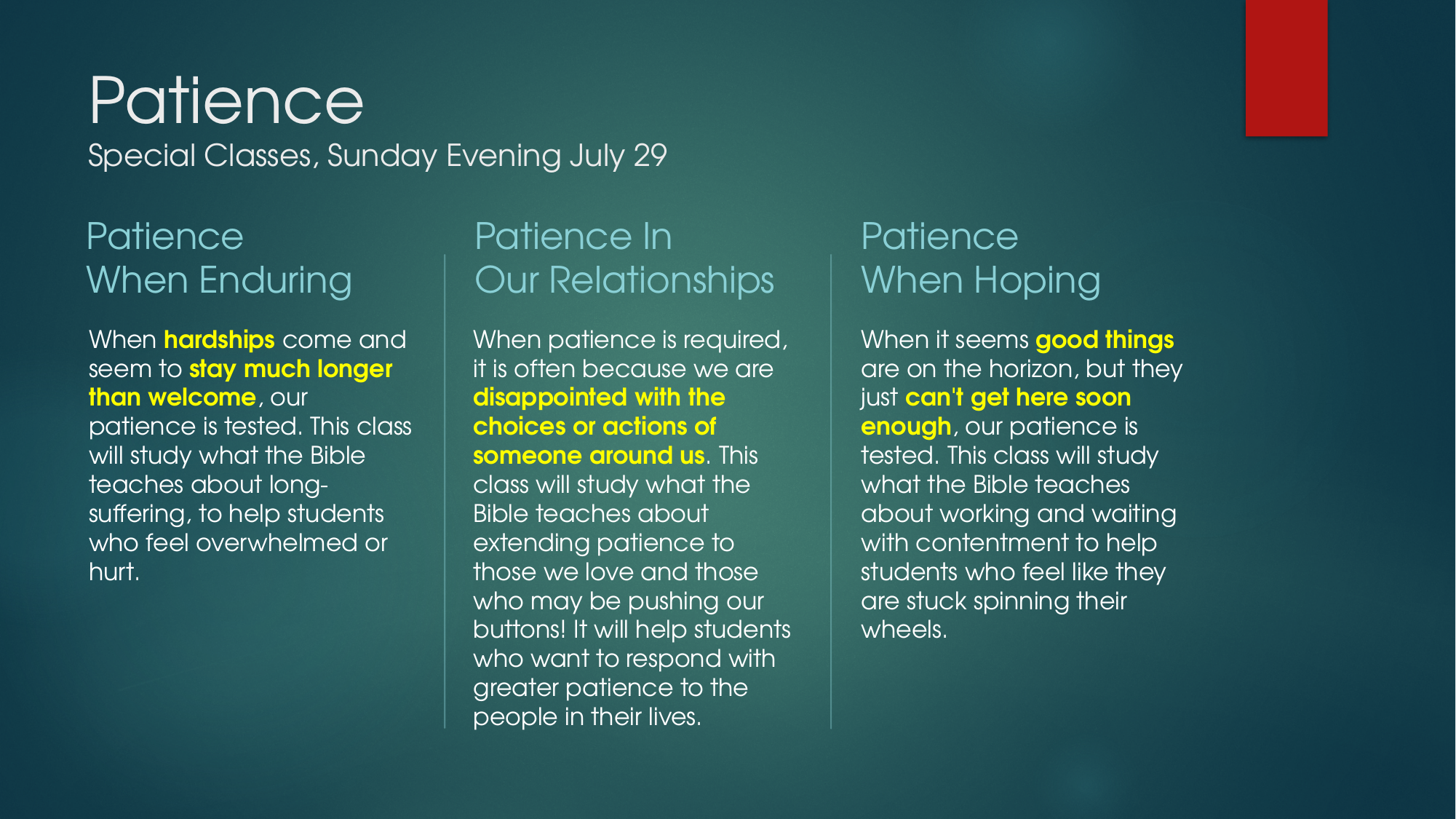

# Patience Special Classes, Sunday Evening July 29
Patience       When Enduring
Patience In       Our Relationships
Patience       When Hoping
When hardships come and seem to stay much longer than welcome, our patience is tested. This class will study what the Bible teaches about long-suffering, to help students who feel overwhelmed or hurt.
When patience is required, it is often because we are disappointed with the choices or actions of someone around us. This class will study what the Bible teaches about extending patience to those we love and those who may be pushing our buttons! It will help students who want to respond with greater patience to the people in their lives.
When it seems good things are on the horizon, but they just can't get here soon enough, our patience is tested. This class will study what the Bible teaches about working and waiting with contentment to help students who feel like they are stuck spinning their wheels.